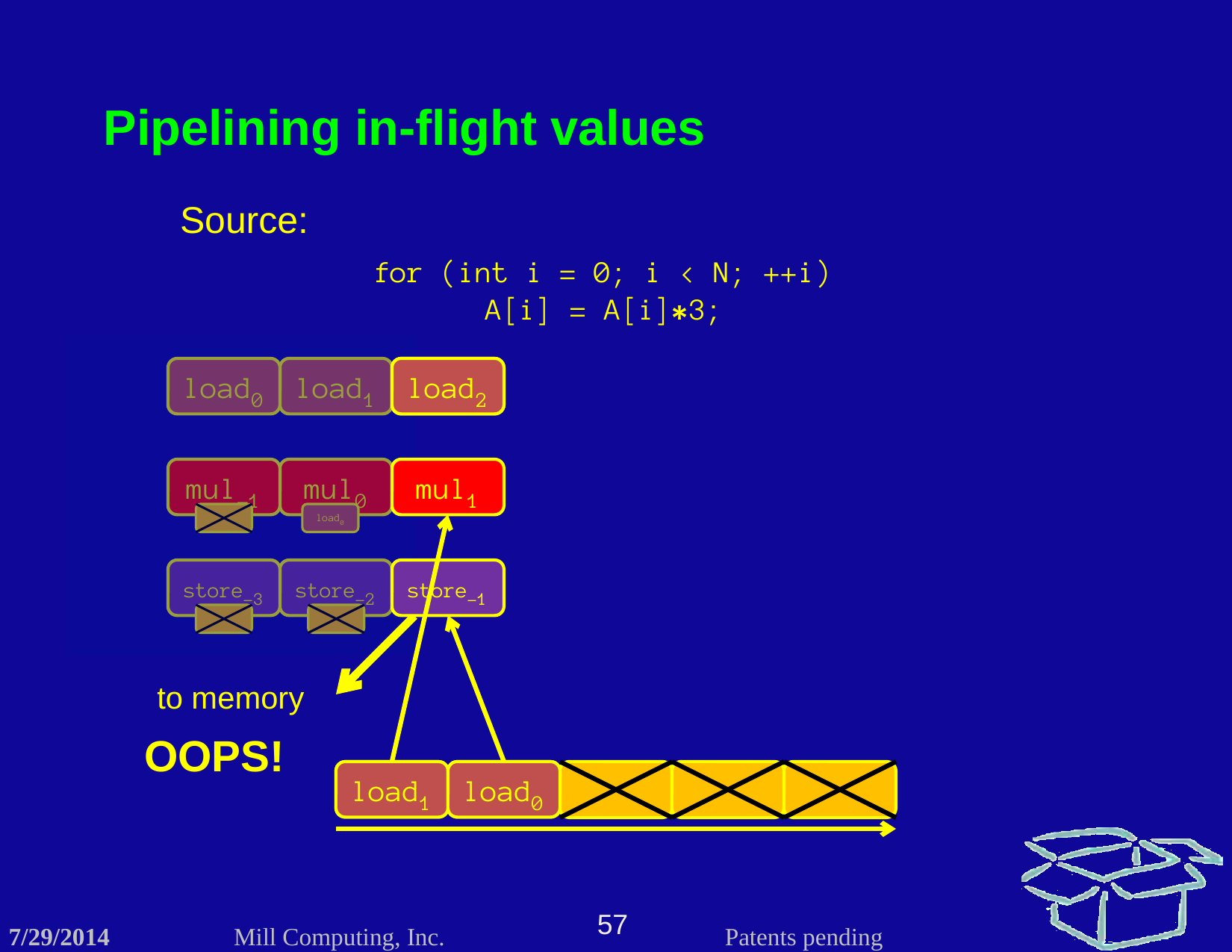

Pipelining in-flight values
Source:
for (int i = 0; i < N; ++i)
	A[i] = A[i]*3;

load0
mul-1
store-3
load1
mul0
store-2
load2
mul1
store-1
load2

load0

to memory
OOPS!
load1
load0

load1
load0